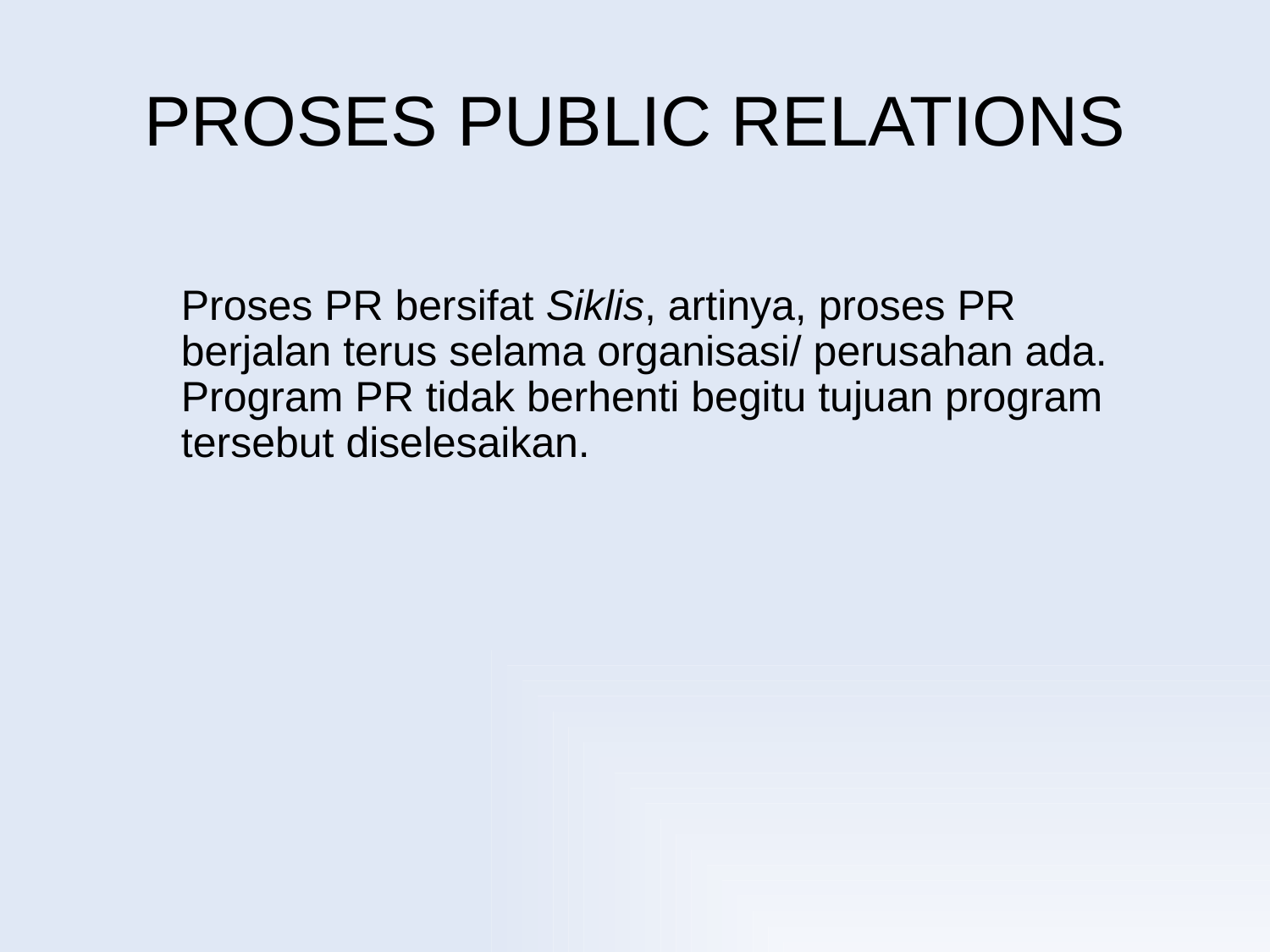

# PROSES PUBLIC RELATIONS
Proses PR bersifat Siklis, artinya, proses PR berjalan terus selama organisasi/ perusahan ada. Program PR tidak berhenti begitu tujuan program tersebut diselesaikan.